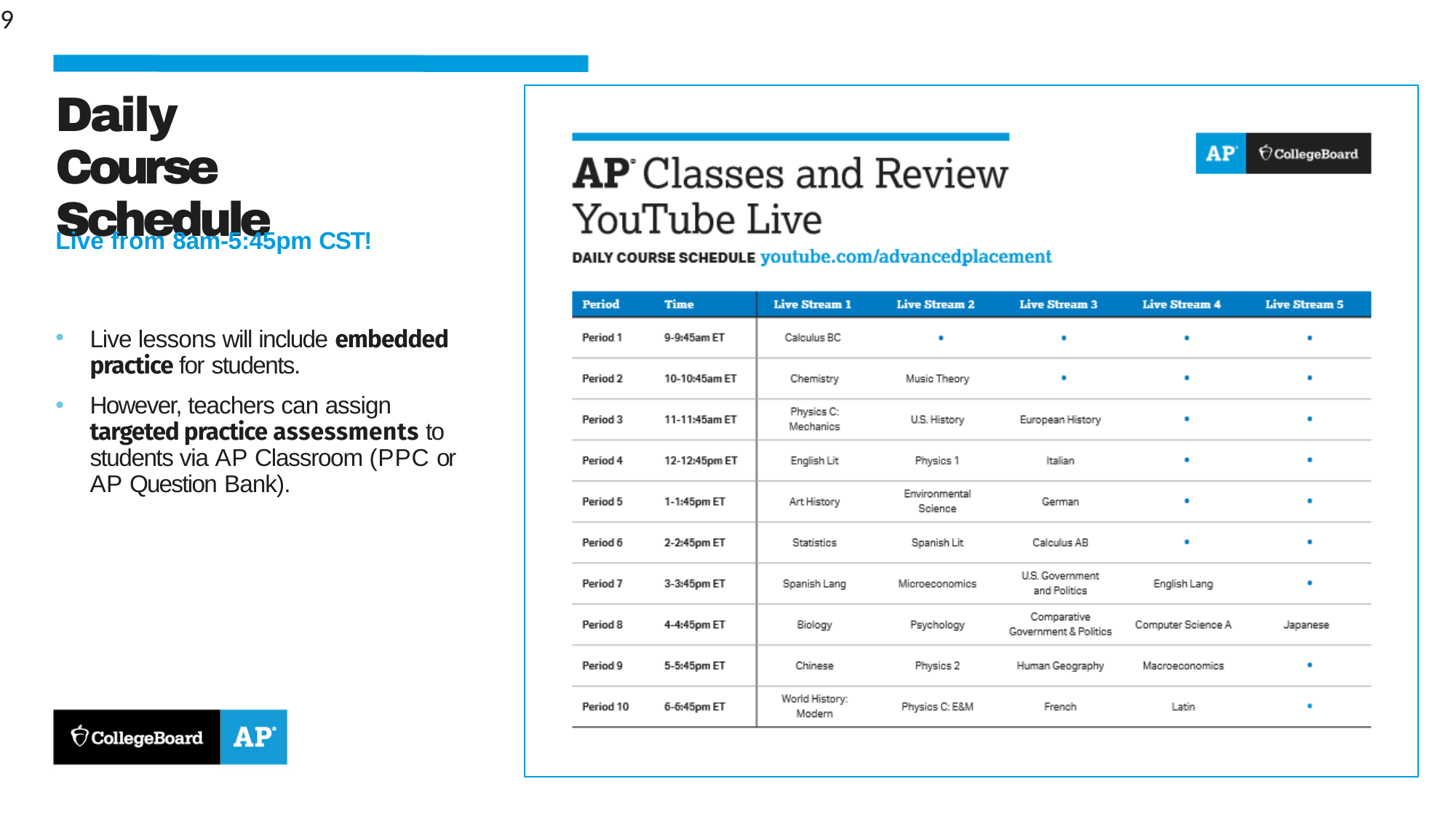

9
# Daily Course  Schedule

Live from 8am-5:45pm CST!

Live lessons will include embedded  practice for students.
However, teachers can assign  targeted practice assessments to  students via AP Classroom (PPC or  AP Question Bank).